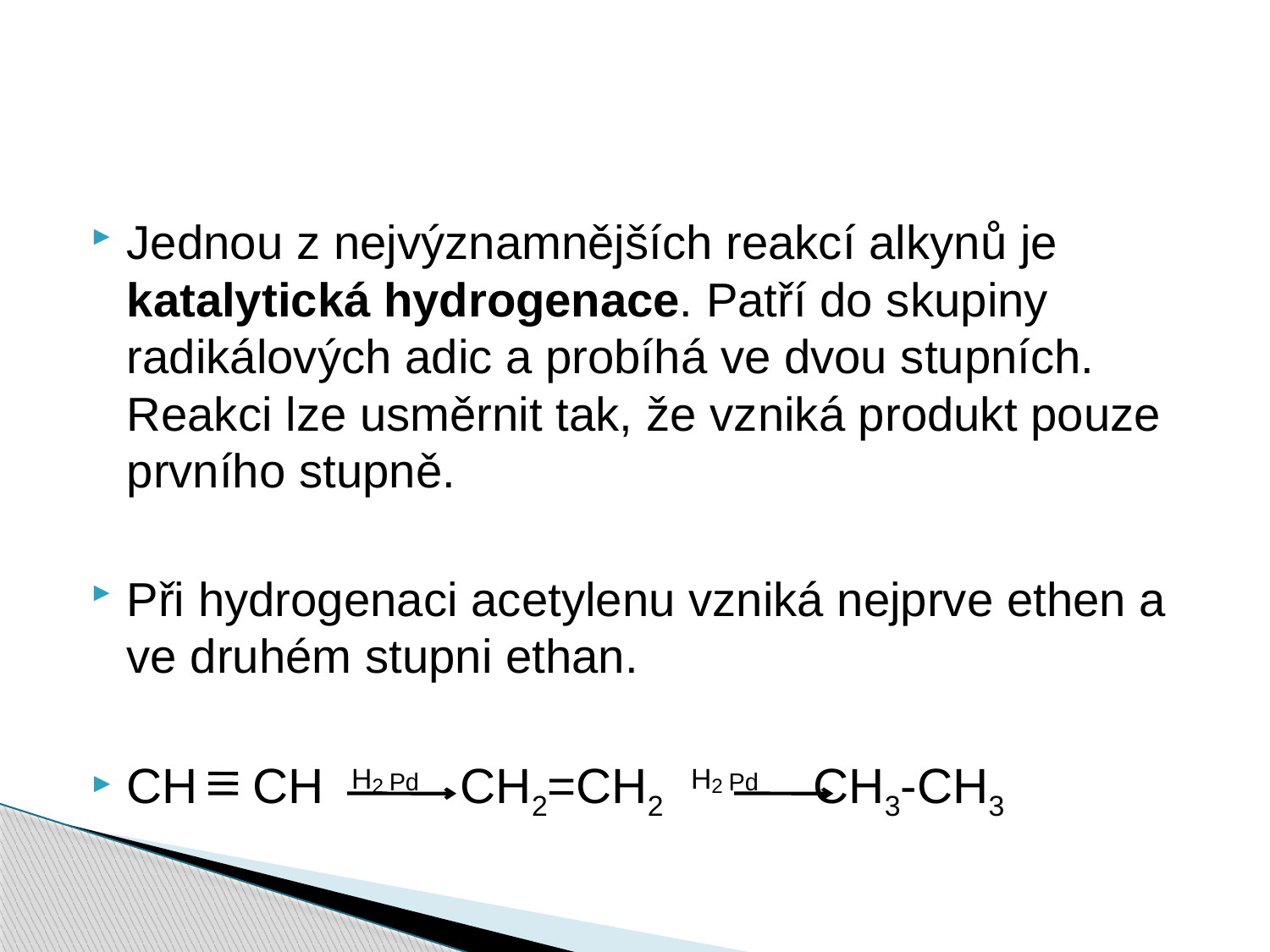

#
Jednou z nejvýznamnějších reakcí alkynů je katalytická hydrogenace. Patří do skupiny radikálových adic a probíhá ve dvou stupních. Reakci lze usměrnit tak, že vzniká produkt pouze prvního stupně.

Při hydrogenaci acetylenu vzniká nejprve ethen a ve druhém stupni ethan.

CH    CH  H2 Pd   CH2=CH2  H2 Pd    CH3-CH3